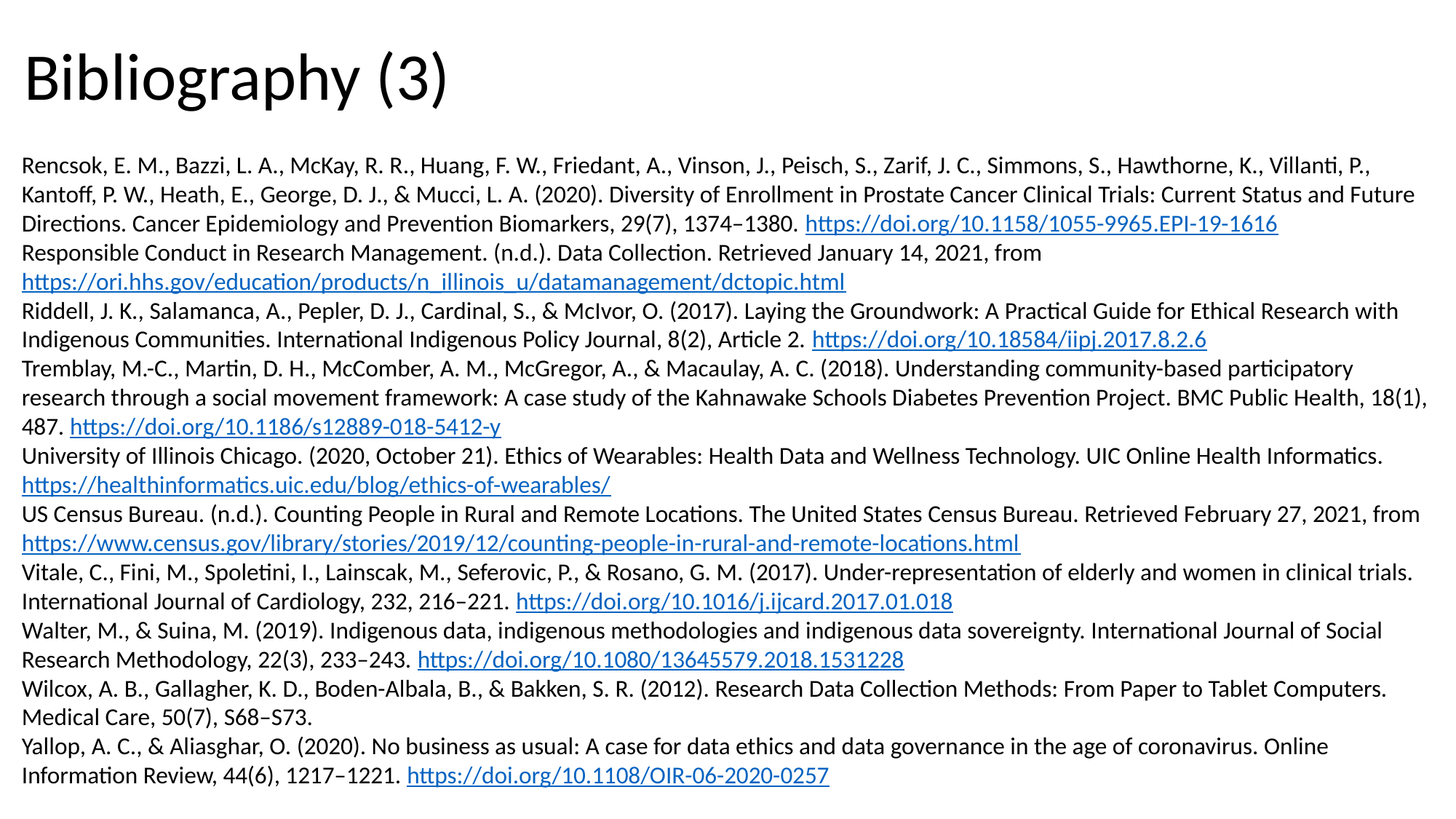

Bibliography (3)

Rencsok, E. M., Bazzi, L. A., McKay, R. R., Huang, F. W., Friedant, A., Vinson, J., Peisch, S., Zarif, J. C., Simmons, S., Hawthorne, K., Villanti, P., Kantoff, P. W., Heath, E., George, D. J., & Mucci, L. A. (2020). Diversity of Enrollment in Prostate Cancer Clinical Trials: Current Status and Future Directions. Cancer Epidemiology and Prevention Biomarkers, 29(7), 1374–1380. https://doi.org/10.1158/1055-9965.EPI-19-1616
Responsible Conduct in Research Management. (n.d.). Data Collection. Retrieved January 14, 2021, from https://ori.hhs.gov/education/products/n_illinois_u/datamanagement/dctopic.html
Riddell, J. K., Salamanca, A., Pepler, D. J., Cardinal, S., & McIvor, O. (2017). Laying the Groundwork: A Practical Guide for Ethical Research with Indigenous Communities. International Indigenous Policy Journal, 8(2), Article 2. https://doi.org/10.18584/iipj.2017.8.2.6
Tremblay, M.-C., Martin, D. H., McComber, A. M., McGregor, A., & Macaulay, A. C. (2018). Understanding community-based participatory research through a social movement framework: A case study of the Kahnawake Schools Diabetes Prevention Project. BMC Public Health, 18(1), 487. https://doi.org/10.1186/s12889-018-5412-y
University of Illinois Chicago. (2020, October 21). Ethics of Wearables: Health Data and Wellness Technology. UIC Online Health Informatics. https://healthinformatics.uic.edu/blog/ethics-of-wearables/
US Census Bureau. (n.d.). Counting People in Rural and Remote Locations. The United States Census Bureau. Retrieved February 27, 2021, from https://www.census.gov/library/stories/2019/12/counting-people-in-rural-and-remote-locations.html
Vitale, C., Fini, M., Spoletini, I., Lainscak, M., Seferovic, P., & Rosano, G. M. (2017). Under-representation of elderly and women in clinical trials. International Journal of Cardiology, 232, 216–221. https://doi.org/10.1016/j.ijcard.2017.01.018
Walter, M., & Suina, M. (2019). Indigenous data, indigenous methodologies and indigenous data sovereignty. International Journal of Social Research Methodology, 22(3), 233–243. https://doi.org/10.1080/13645579.2018.1531228
Wilcox, A. B., Gallagher, K. D., Boden-Albala, B., & Bakken, S. R. (2012). Research Data Collection Methods: From Paper to Tablet Computers. Medical Care, 50(7), S68–S73.
Yallop, A. C., & Aliasghar, O. (2020). No business as usual: A case for data ethics and data governance in the age of coronavirus. Online Information Review, 44(6), 1217–1221. https://doi.org/10.1108/OIR-06-2020-0257